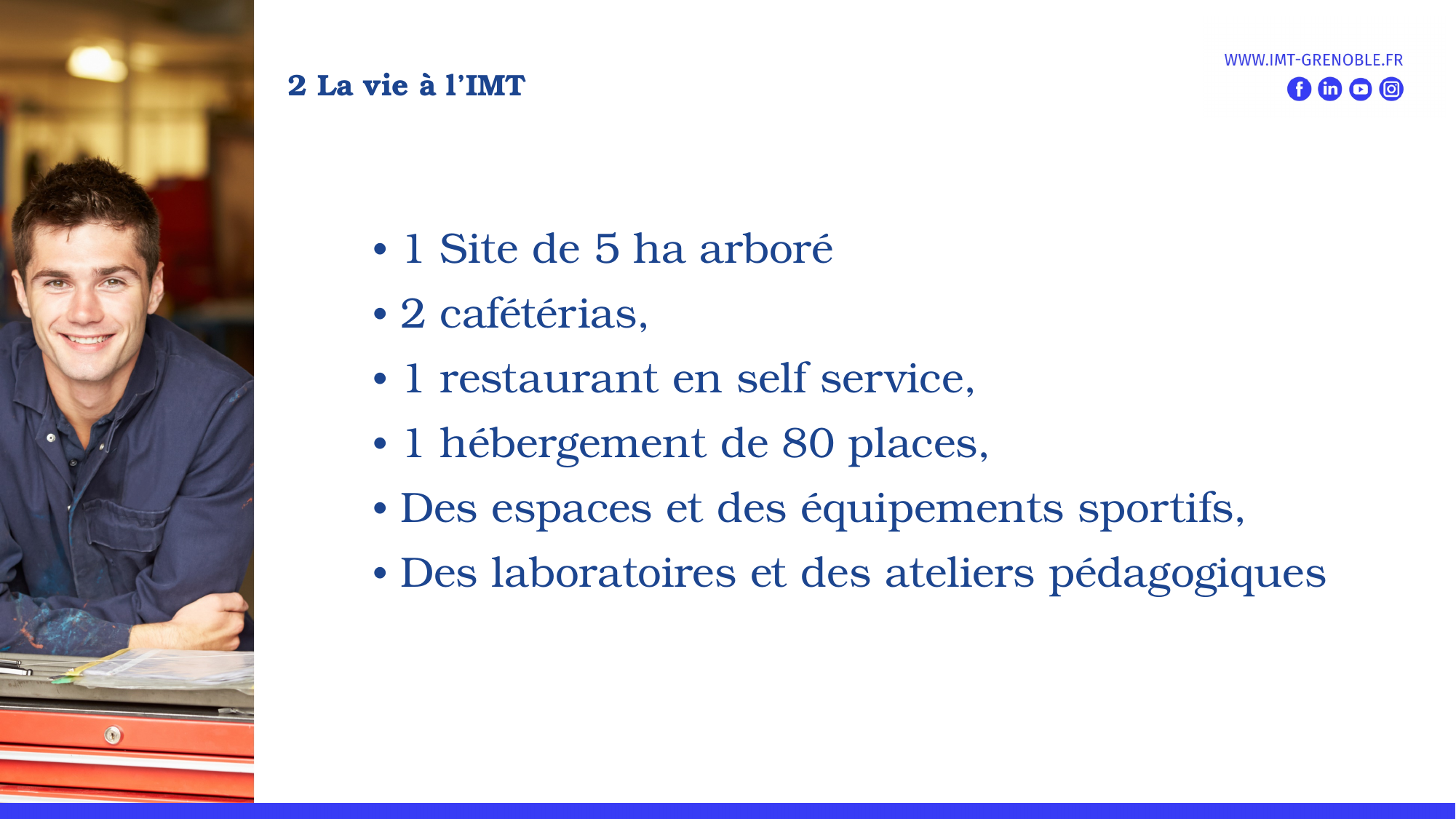

# 2 La vie à l’IMT
1 Site de 5 ha arboré
2 cafétérias,
1 restaurant en self service,
1 hébergement de 80 places,
Des espaces et des équipements sportifs,
Des laboratoires et des ateliers pédagogiques